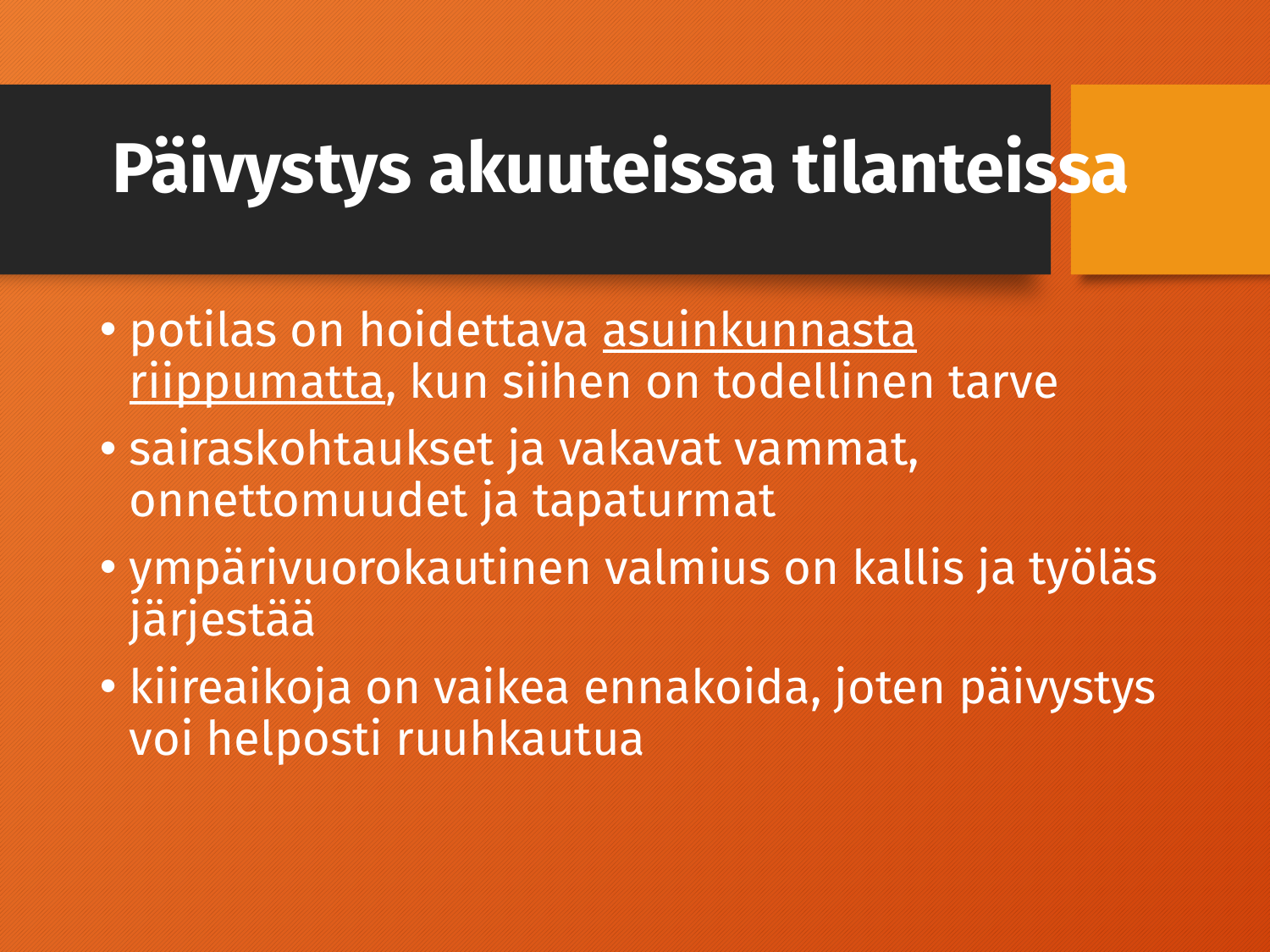

# Päivystys akuuteissa tilanteissa
potilas on hoidettava asuinkunnasta riippumatta, kun siihen on todellinen tarve
sairaskohtaukset ja vakavat vammat, onnettomuudet ja tapaturmat
ympärivuorokautinen valmius on kallis ja työläs järjestää
kiireaikoja on vaikea ennakoida, joten päivystys voi helposti ruuhkautua